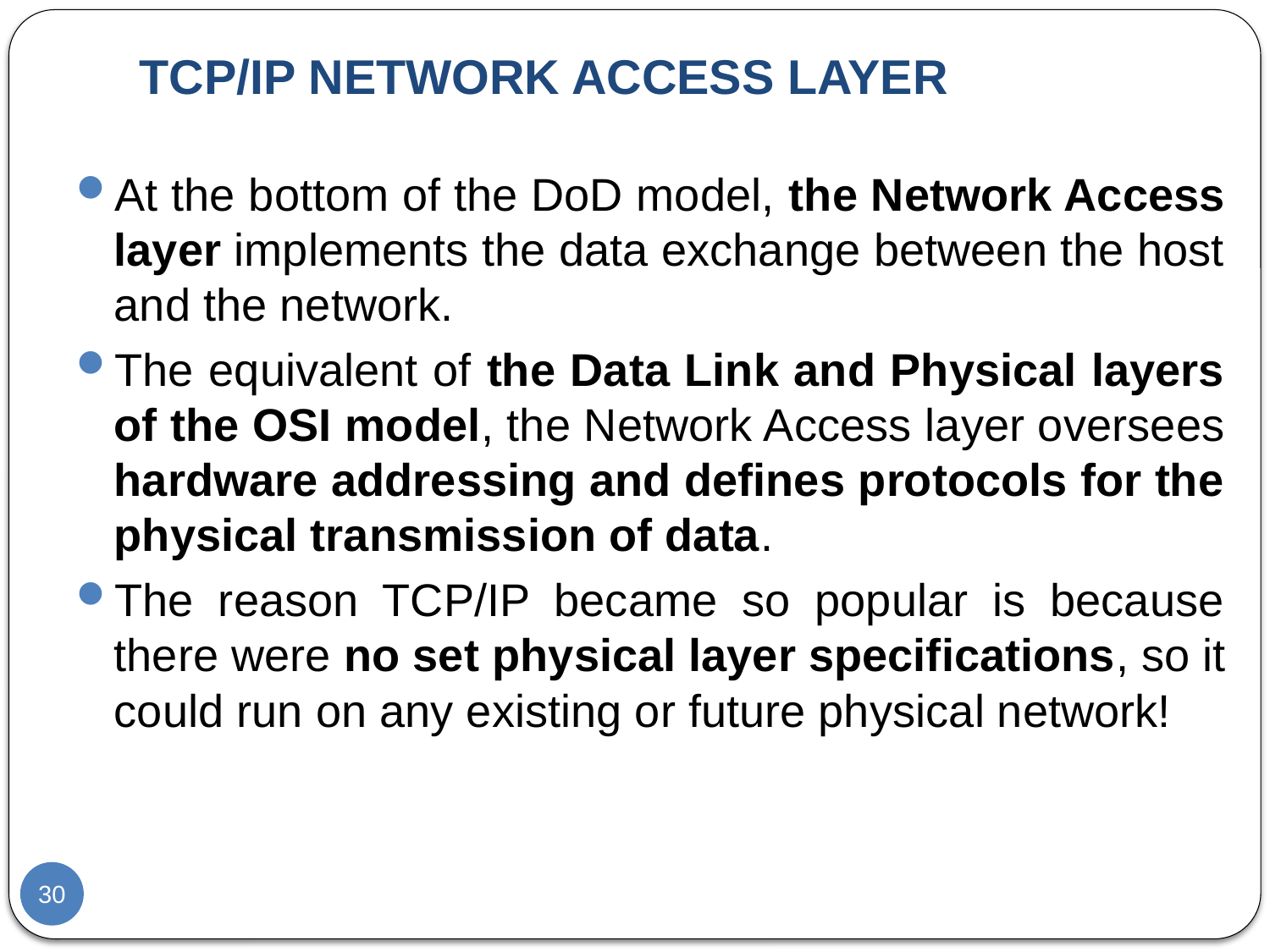

# TCP/IP NETWORK ACCESS LAYER
At the bottom of the DoD model, the Network Access layer implements the data exchange between the host and the network.
The equivalent of the Data Link and Physical layers of the OSI model, the Network Access layer oversees hardware addressing and defines protocols for the physical transmission of data.
The reason TCP/IP became so popular is because there were no set physical layer specifications, so it could run on any existing or future physical network!
30